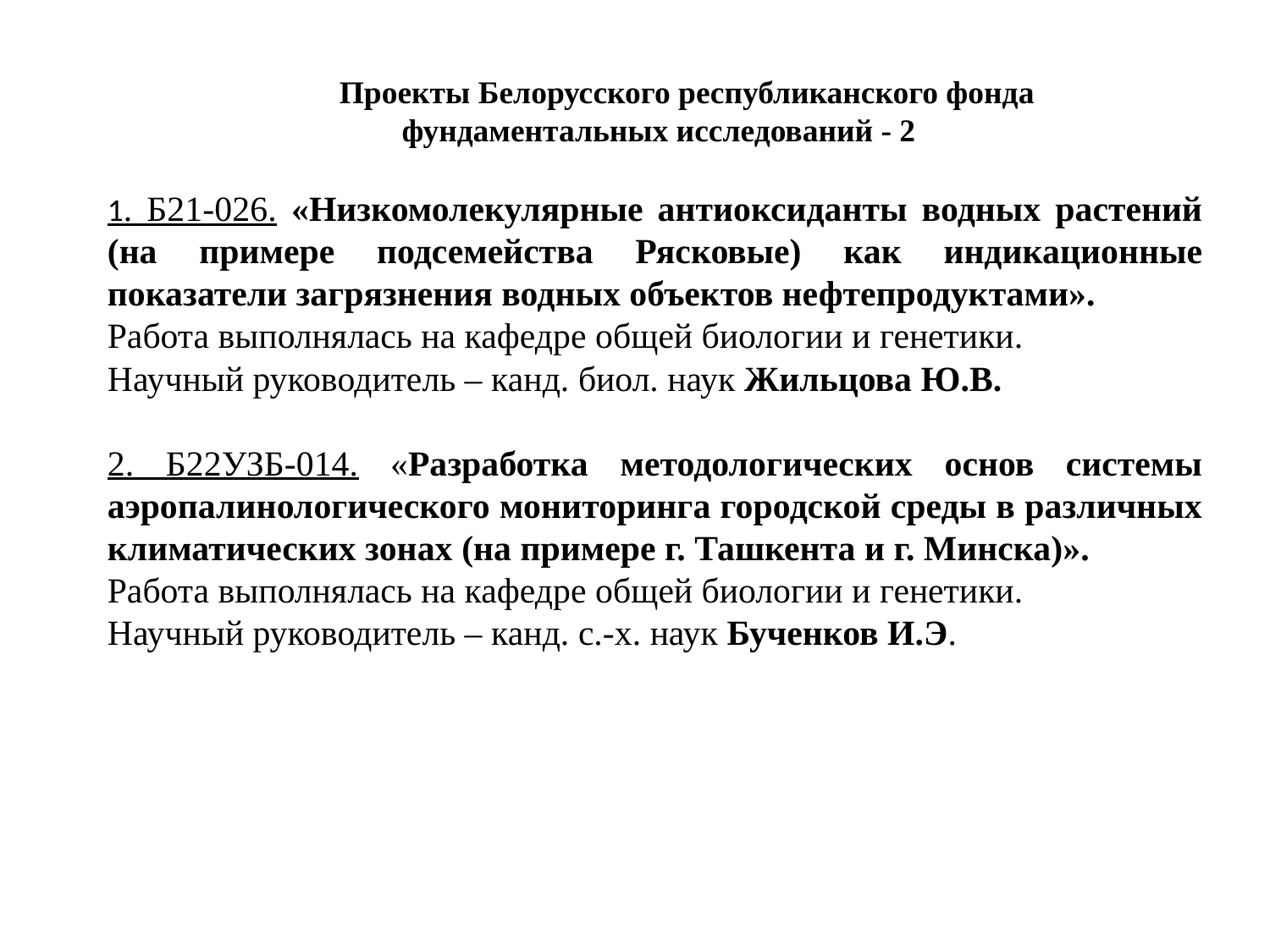

Проекты Белорусского республиканского фонда
 фундаментальных исследований - 2

1. Б21-026. «Низкомолекулярные антиоксиданты водных растений (на примере подсемейства Рясковые) как индикационные показатели загрязнения водных объектов нефтепродуктами».
Работа выполнялась на кафедре общей биологии и генетики.
Научный руководитель – канд. биол. наук Жильцова Ю.В.

2. Б22УЗБ-014. «Разработка методологических основ системы аэропалинологического мониторинга городской среды в различных климатических зонах (на примере г. Ташкента и г. Минска)».
Работа выполнялась на кафедре общей биологии и генетики.
Научный руководитель – канд. с.-х. наук Бученков И.Э.